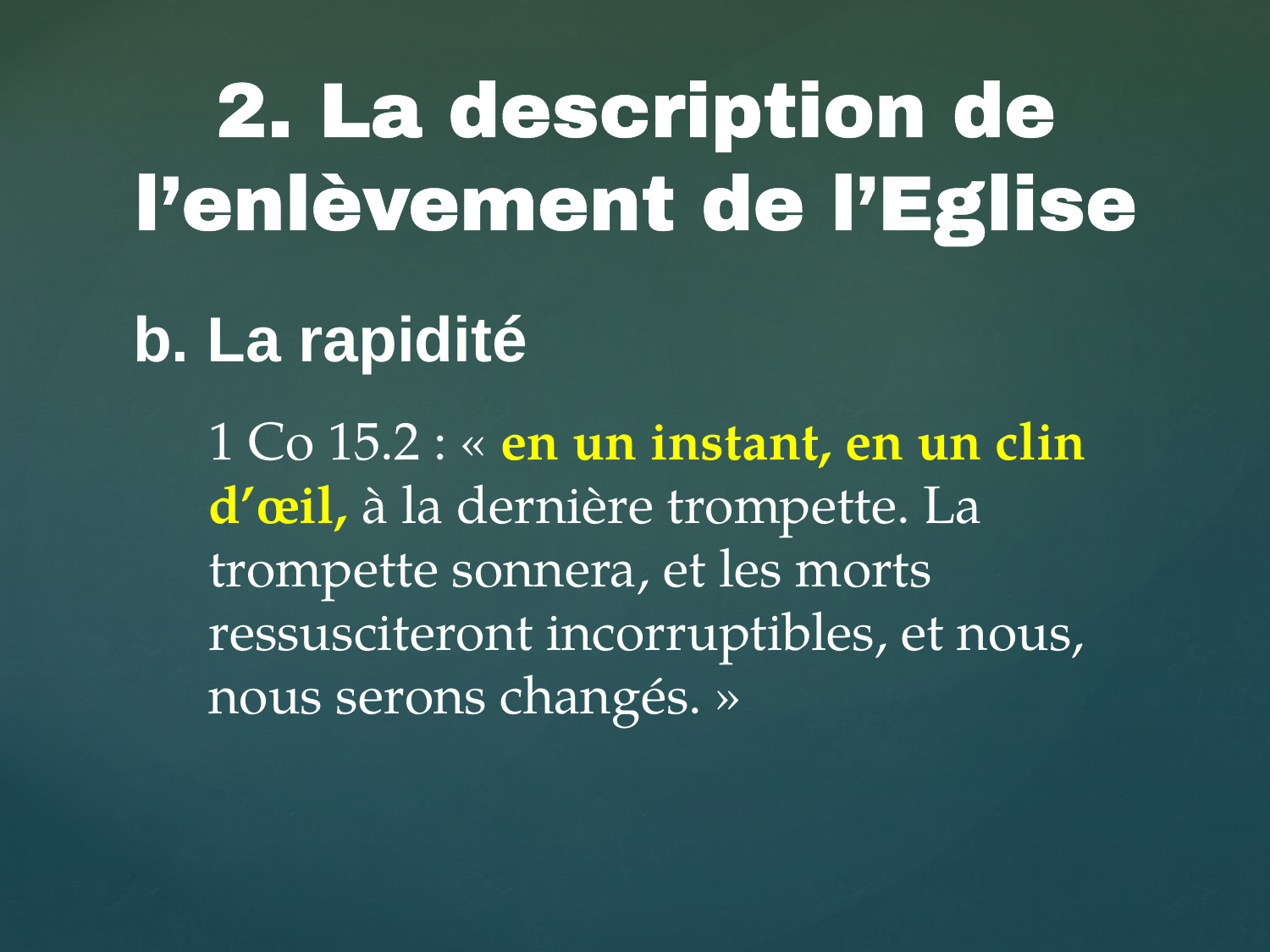

2. La description de l’enlèvement de l’Eglise
b. La rapidité
	1 Co 15.2 : « en un instant, en un clin d’œil, à la dernière trompette. La trompette sonnera, et les morts ressusciteront incorruptibles, et nous, nous serons changés. »